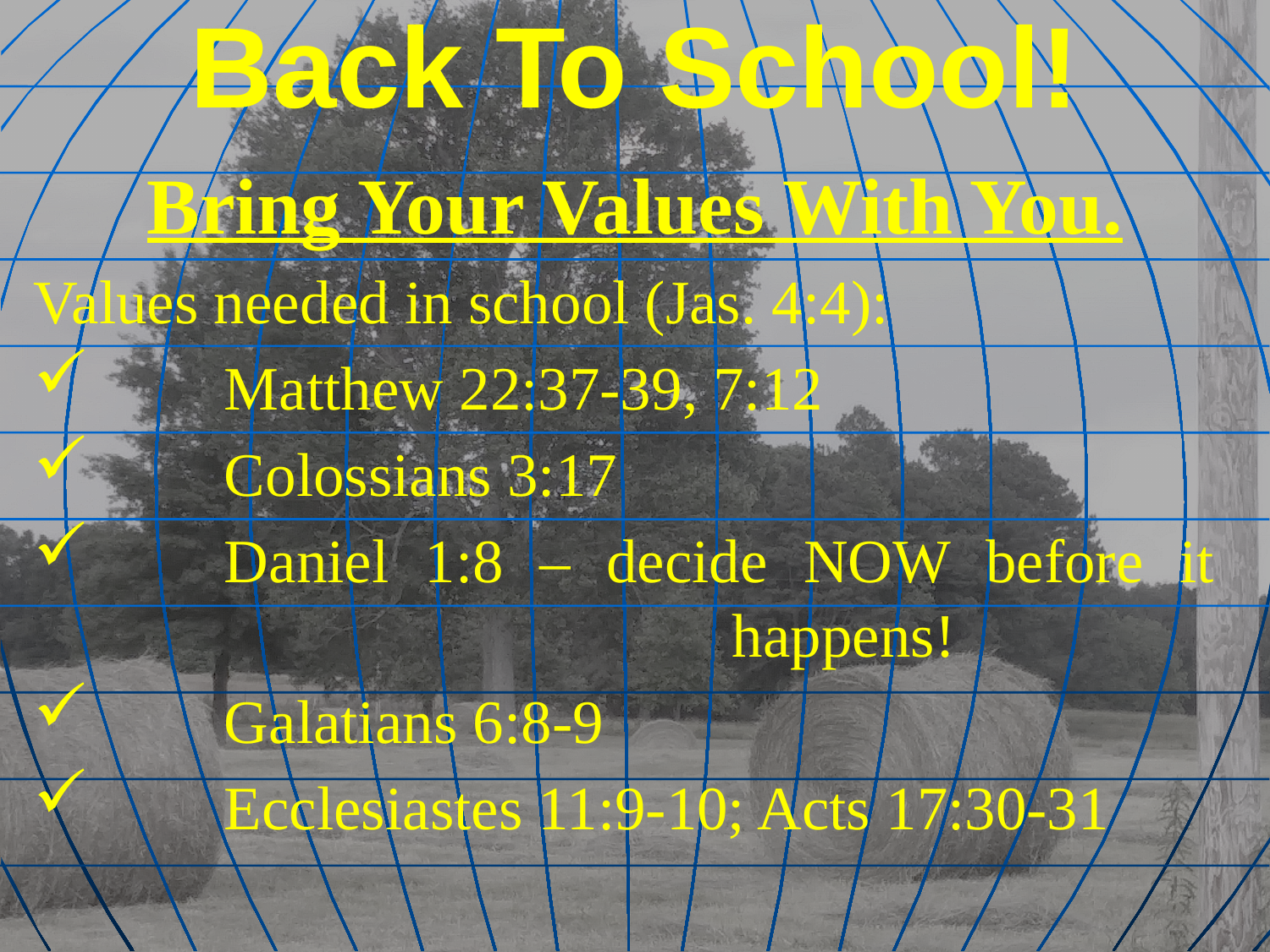

# Back To School!
Bring Your Values With You.
Values needed in school (Jas. 4:4):
	Matthew 22:37-39, 7:12
	Colossians 3:17
	Daniel 1:8 – decide NOW before it						happens!
	Galatians 6:8-9
	Ecclesiastes 11:9-10; Acts 17:30-31